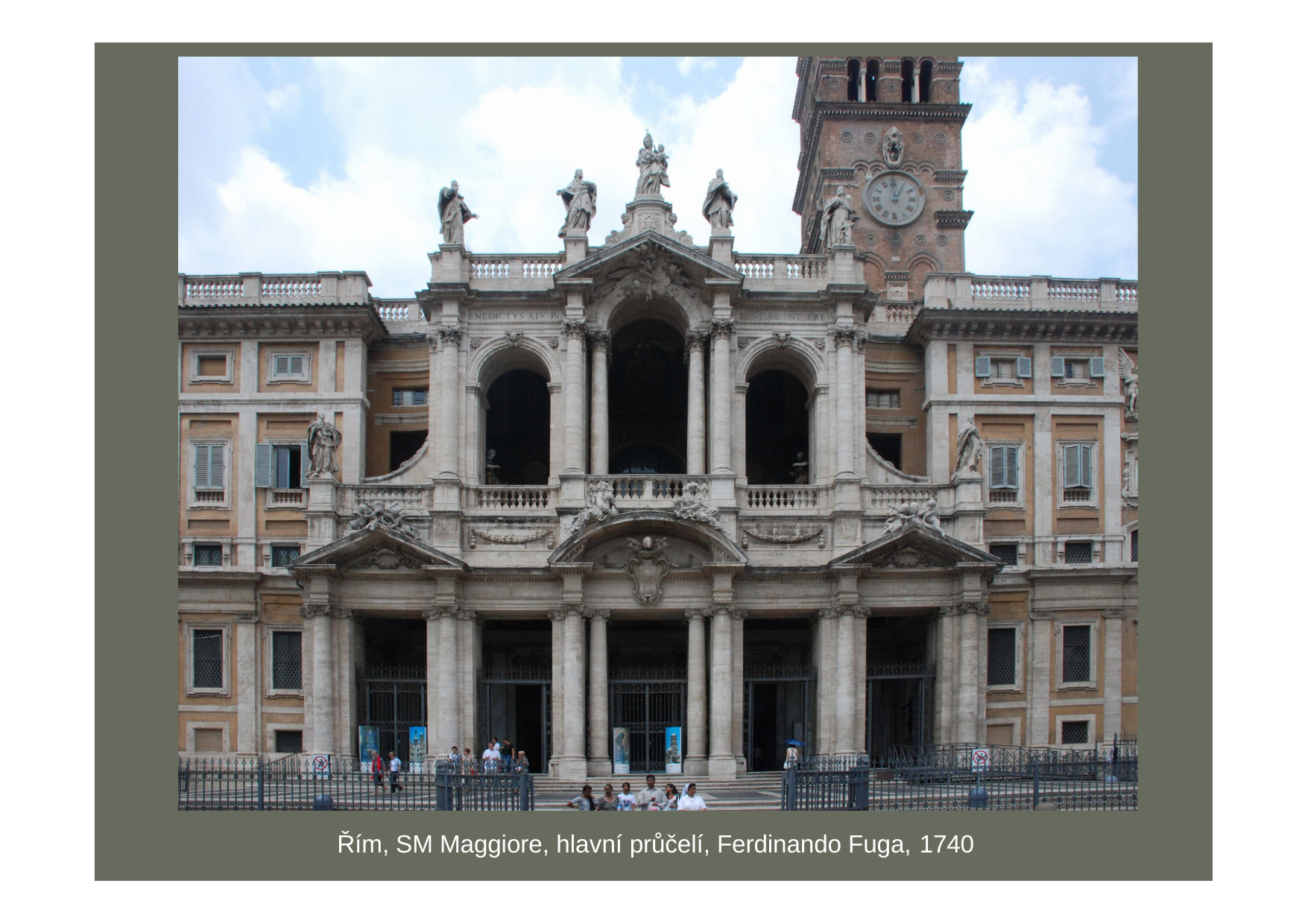

Řím, SM Maggiore, hlavní průčelí, Ferdinando Fuga, 1740